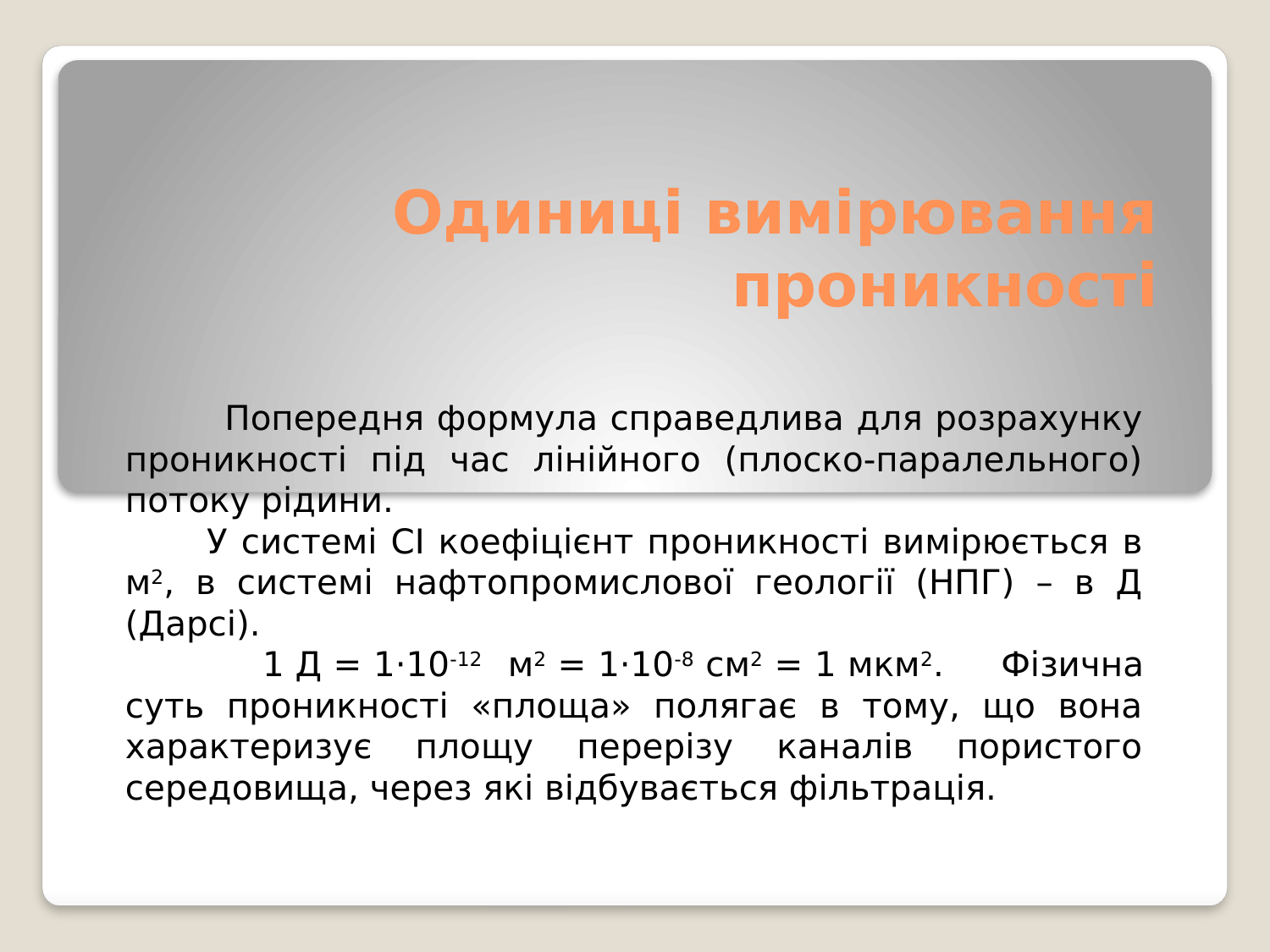

# Одиниці вимірювання проникності
        Попередня формула справедлива для розрахунку проникності під час лінійного (плоско-паралельного) потоку рідини.
      У системі СІ коефіцієнт проникності вимірюється в м2, в системі нафтопромислової геології (НПГ) – в Д (Дарсі).
            1 Д = 1·10-12   м2 = 1·10-8 см2 = 1 мкм2.     Фізична суть проникності «площа» полягає в тому, що вона характеризує площу перерізу каналів пористого середовища, через які відбувається фільтрація.